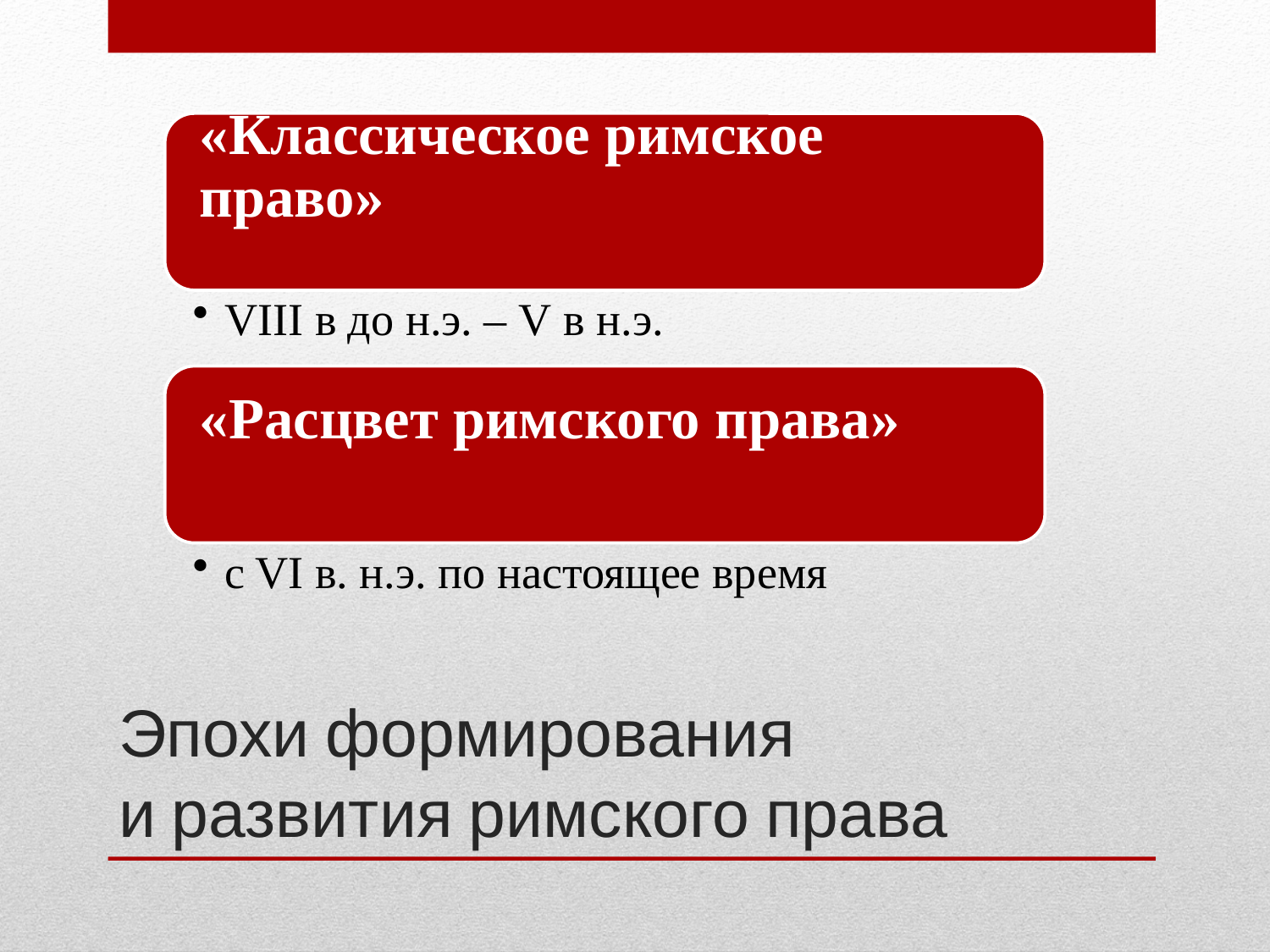

«Классическое римское право»
VIII в до н.э. – V в н.э.
«Расцвет римского права»
c VI в. н.э. по настоящее время
# Эпохи формирования и развития римского права